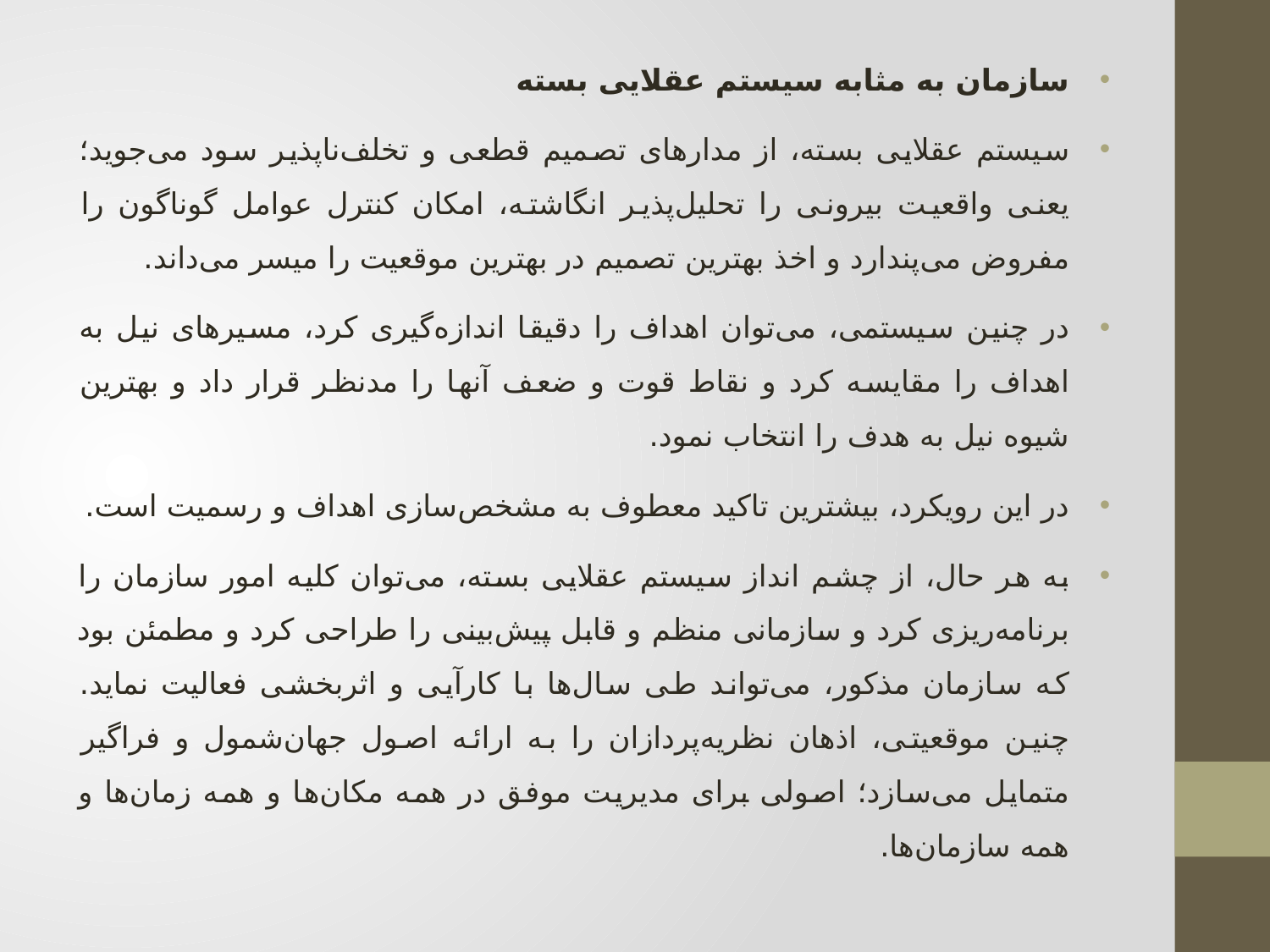

سازمان به مثابه سیستم عقلایی بسته
سیستم عقلایی بسته، از مدارهای تصمیم قطعی و تخلف‌ناپذیر سود می‌جوید؛ یعنی واقعیت بیرونی را تحلیل‌پذیر انگاشته، امکان کنترل عوامل گوناگون را مفروض می‌پندارد و اخذ بهترین تصمیم در بهترین موقعیت را میسر می‌داند.
در چنین سیستمی، می‌توان اهداف را دقیقا اندازه‌گیری کرد، مسیرهای نیل به اهداف را مقایسه کرد و نقاط قوت و ضعف آنها را مدنظر قرار داد و بهترین شیوه نیل به هدف را انتخاب نمود.
در این رویکرد، بیشترین تاکید معطوف به مشخص‌سازی اهداف و رسمیت است.
به هر حال، از چشم انداز سیستم عقلایی بسته، می‌توان کلیه امور سازمان را برنامه‌ریزی کرد و سازمانی منظم و قابل پیش‌بینی را طراحی کرد و مطمئن بود که سازمان مذکور، می‌تواند طی سال‌ها با کارآیی و اثربخشی فعالیت نماید. چنین موقعیتی، اذهان نظریه‌پردازان را به ارائه اصول جهان‌شمول و فراگیر متمایل می‌سازد؛ اصولی برای مدیریت موفق در همه مکان‌ها و همه زمان‌ها و همه سازمان‌ها.